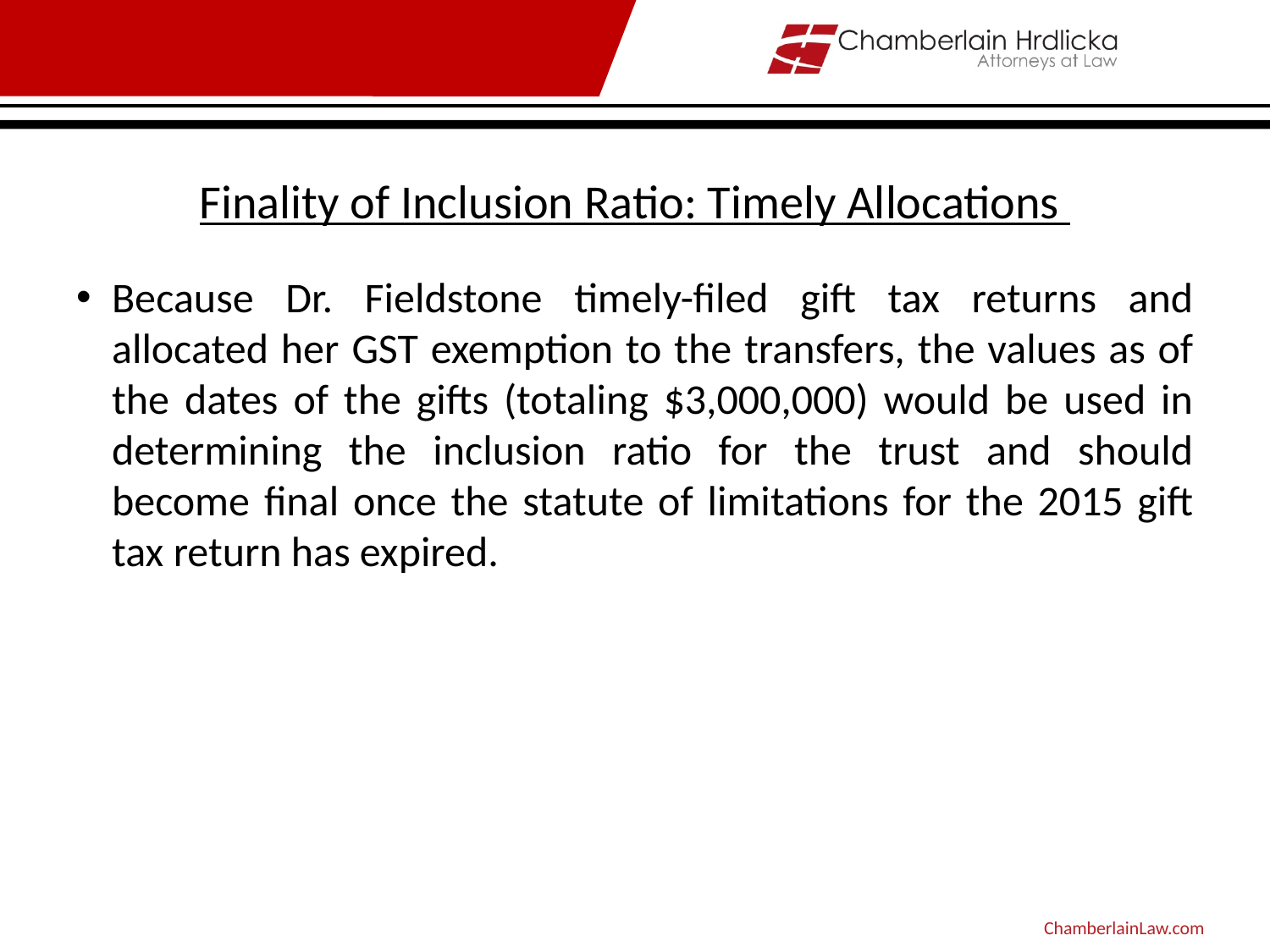

# Finality of Inclusion Ratio: Timely Allocations
Because Dr. Fieldstone timely-filed gift tax returns and allocated her GST exemption to the transfers, the values as of the dates of the gifts (totaling $3,000,000) would be used in determining the inclusion ratio for the trust and should become final once the statute of limitations for the 2015 gift tax return has expired.